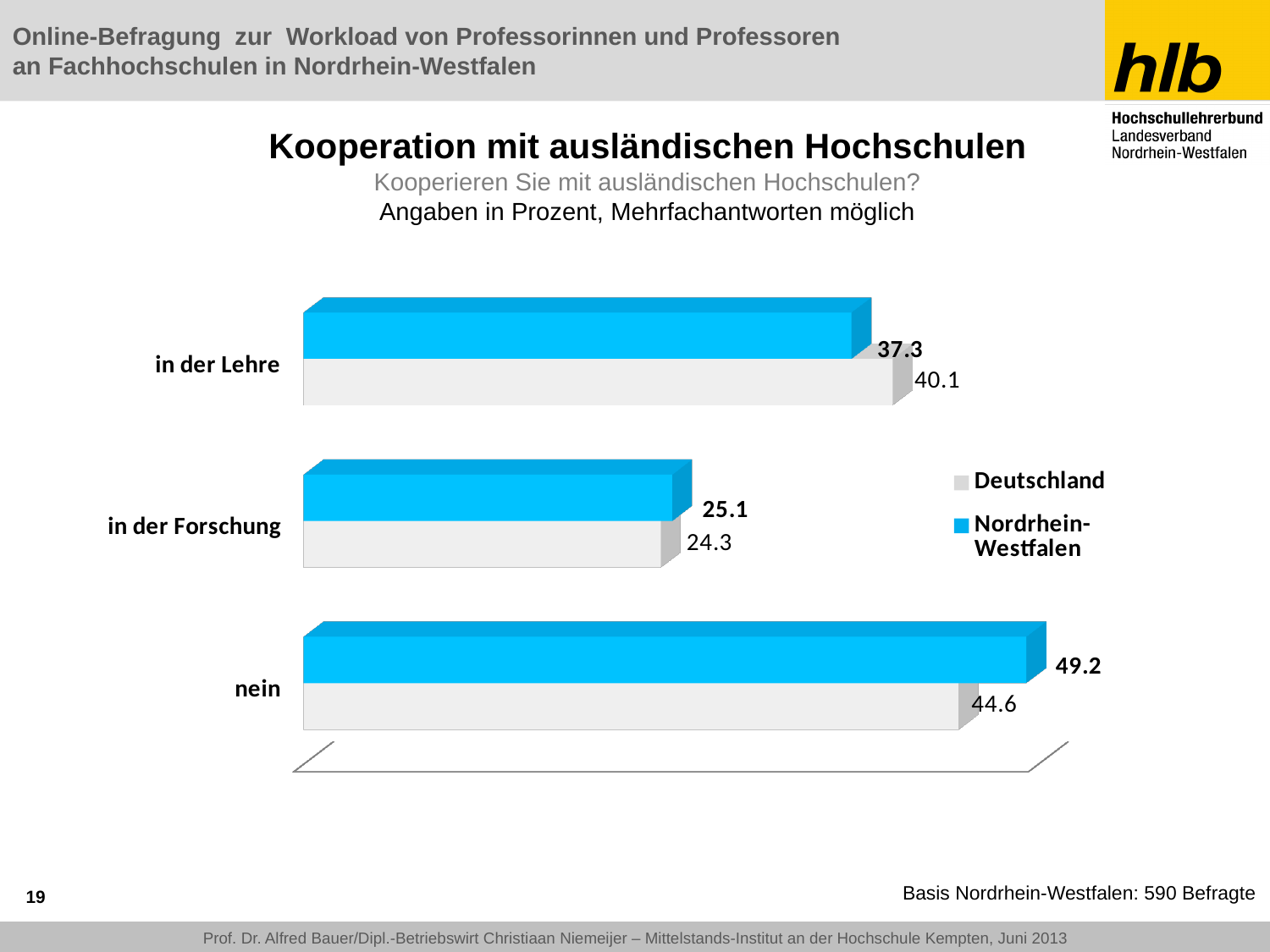

# Kooperation mit ausländischen Hochschulen Kooperieren Sie mit ausländischen Hochschulen? Angaben in Prozent, Mehrfachantworten möglich

[unsupported chart]

19
Basis Nordrhein-Westfalen: 590 Befragte